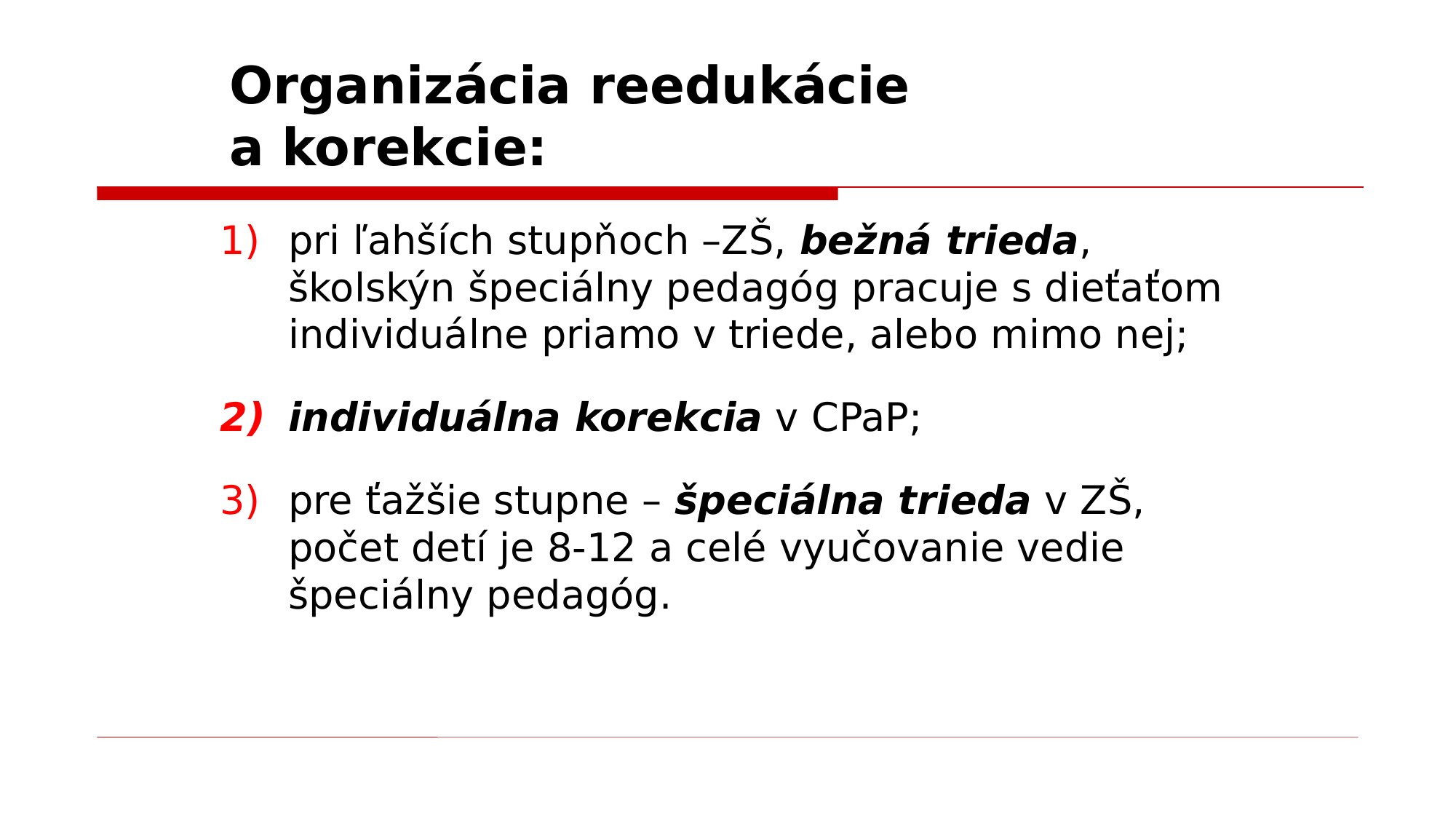

# Organizácia reedukácie a korekcie:
pri ľahších stupňoch –ZŠ, bežná trieda, školskýn špeciálny pedagóg pracuje s dieťaťom individuálne priamo v triede, alebo mimo nej;

individuálna korekcia v CPaP;

pre ťažšie stupne – špeciálna trieda v ZŠ, počet detí je 8-12 a celé vyučovanie vedie špeciálny pedagóg.